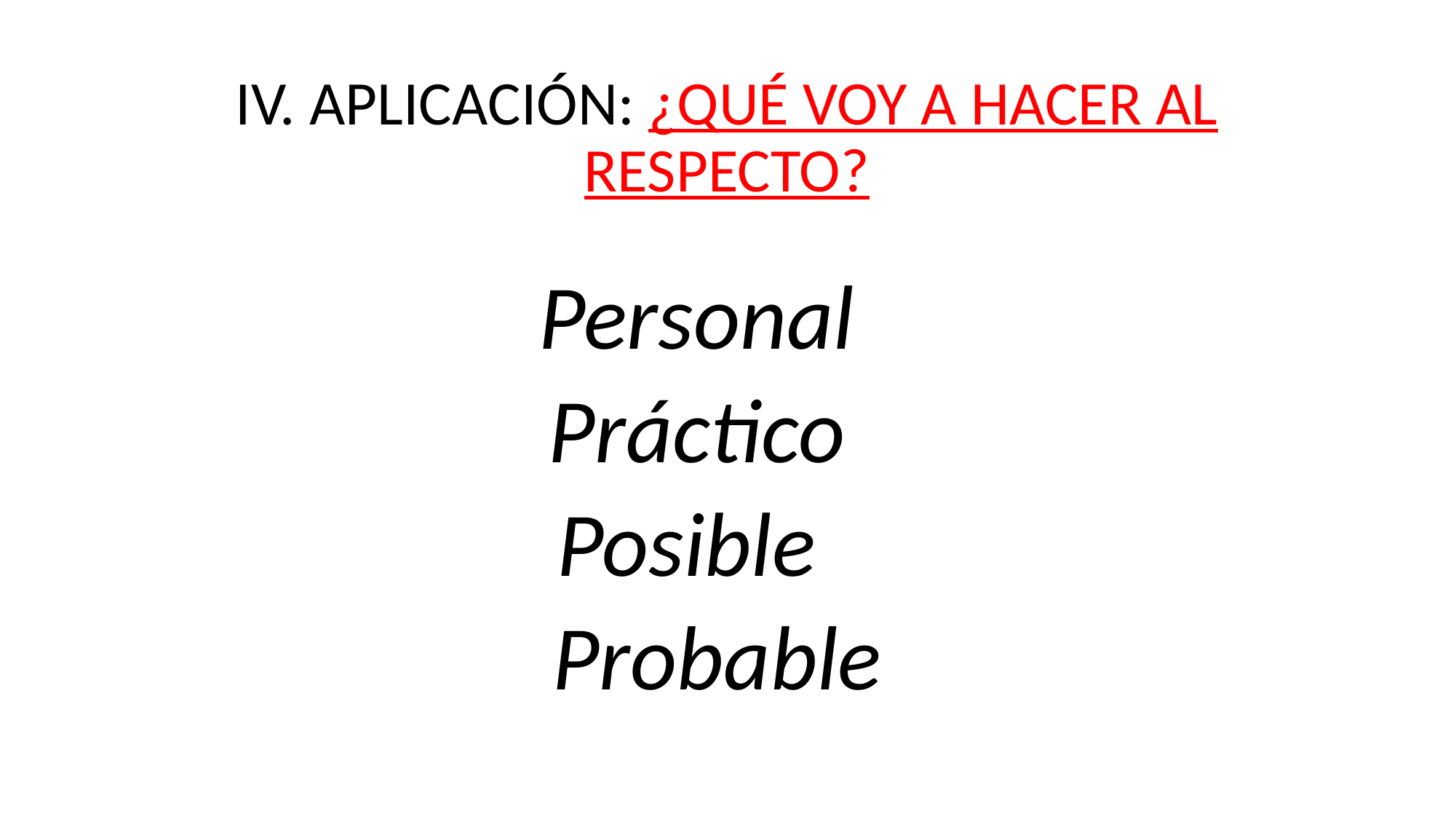

# IV. APLICACIÓN: ¿Qué voy a hacer al respecto?

Personal
 Práctico
Posible
Probable